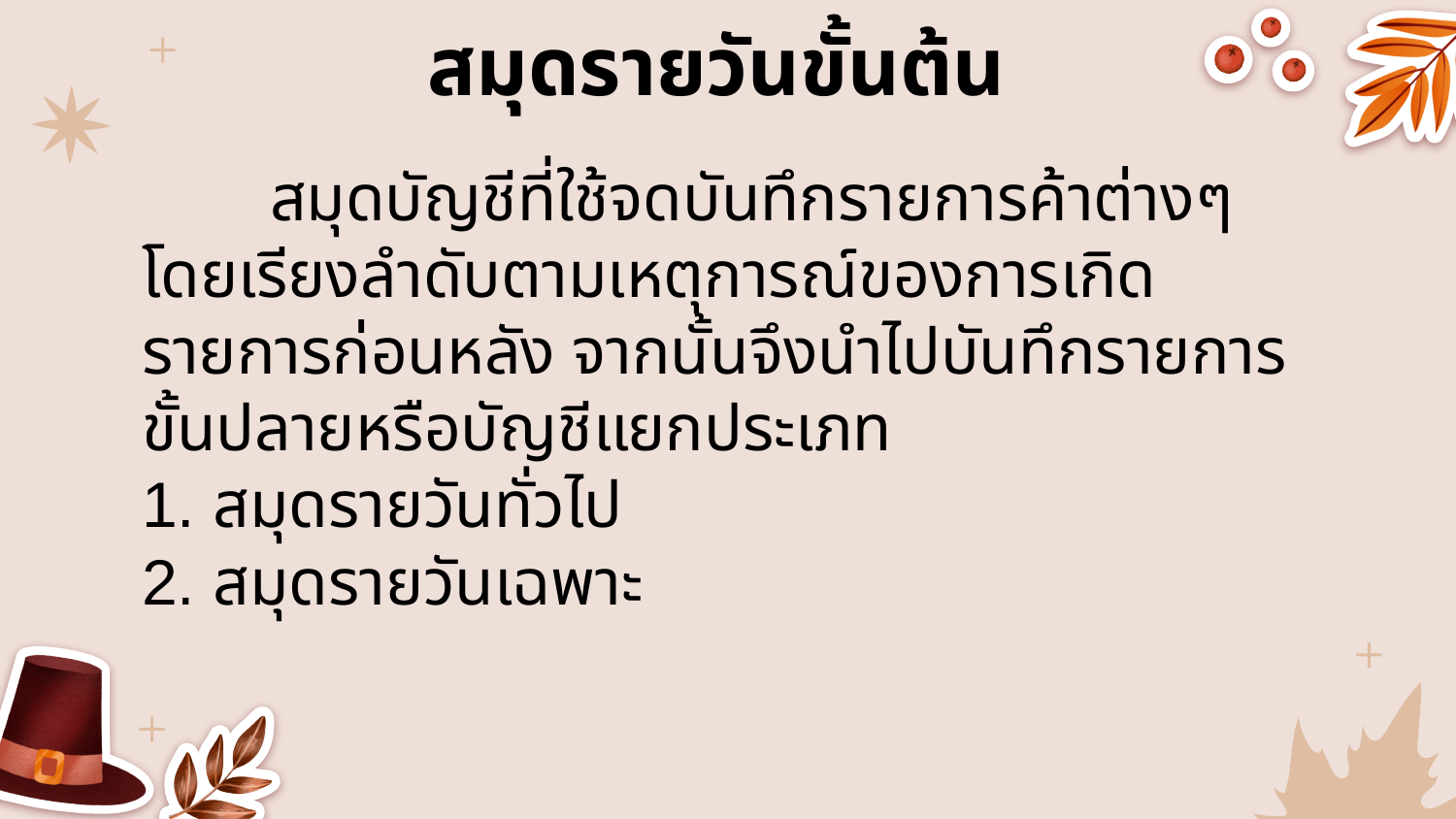

# สมุดรายวันขั้นต้น
	สมุดบัญชีที่ใช้จดบันทึกรายการค้าต่างๆ โดยเรียงลำดับตามเหตุการณ์ของการเกิดรายการก่อนหลัง จากนั้นจึงนำไปบันทึกรายการขั้นปลายหรือบัญชีแยกประเภท
1. สมุดรายวันทั่วไป
2. สมุดรายวันเฉพาะ